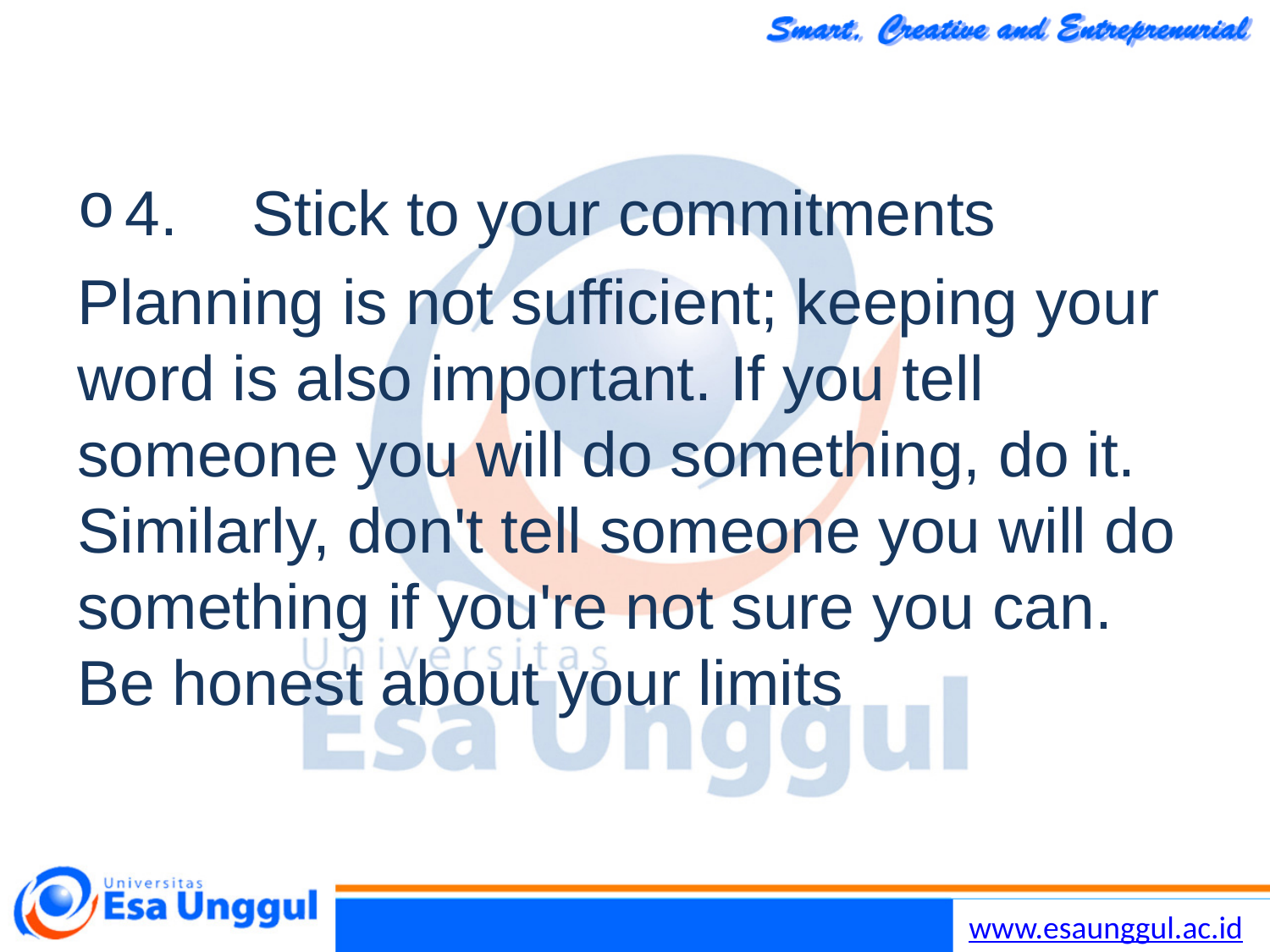

4.	Stick to your commitments
Planning is not sufficient; keeping your word is also important. If you tell someone you will do something, do it. Similarly, don't tell someone you will do something if you're not sure you can. Be honest about your limits